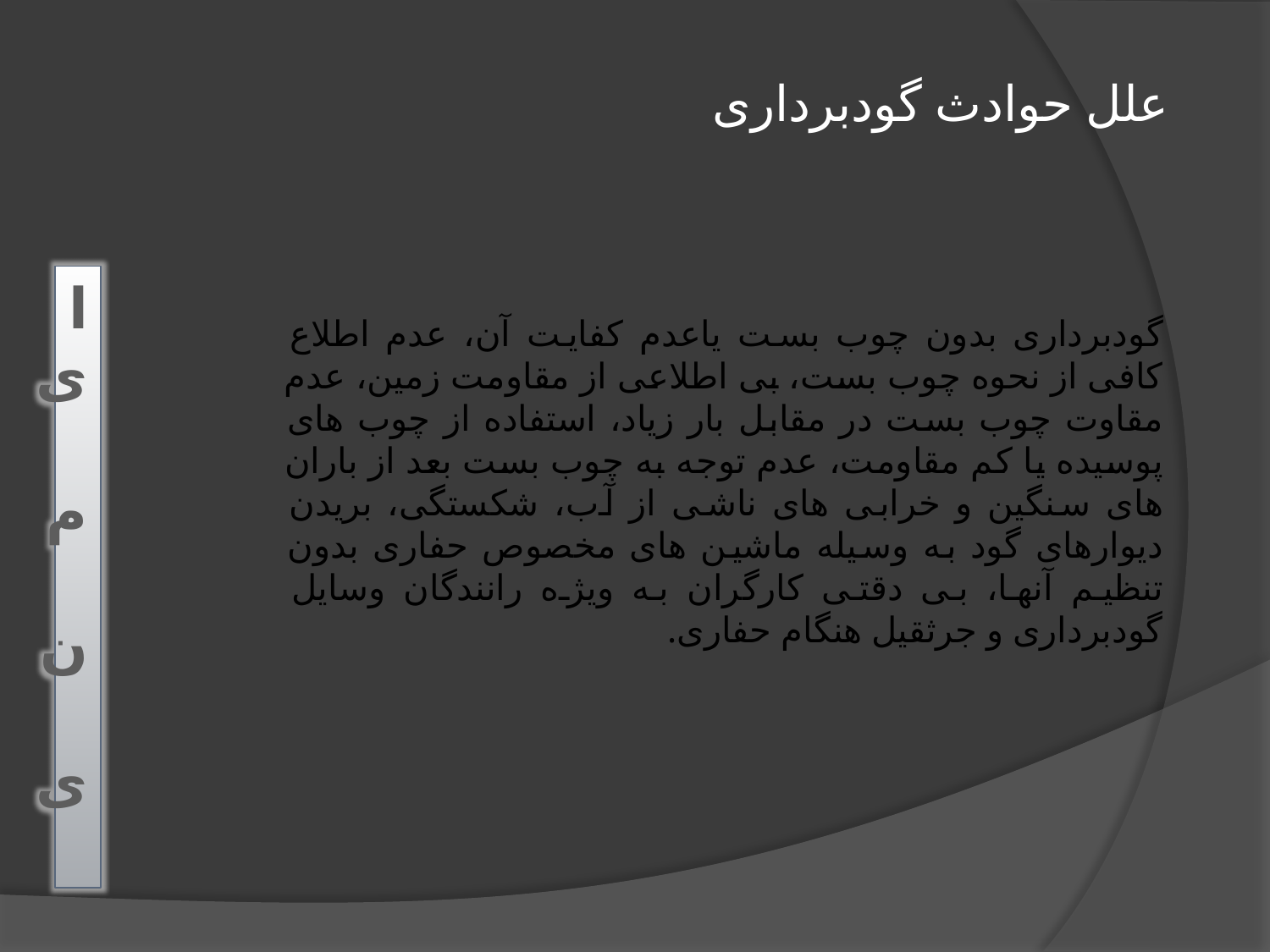

علل حوادث گودبرداری
ا ی م ن ی
گودبرداری بدون چوب بست یاعدم كفایت آن، عدم اطلاع كافی از نحوه چوب بست، بی اطلاعی از مقاومت زمین، عدم مقاوت چوب بست در مقابل بار زیاد، استفاده از چوب های پوسیده یا کم مقاومت، عدم توجه به چوب بست بعد از باران های سنگین و خرابی های ناشی از آب، شکستگی، بریدن دیوارهای گود به وسیله ماشین های مخصوص حفاری بدون تنظیم آنها، بی دقتی کارگران به ویژه رانندگان وسایل گودبرداری و جرثقیل هنگام حفاری.